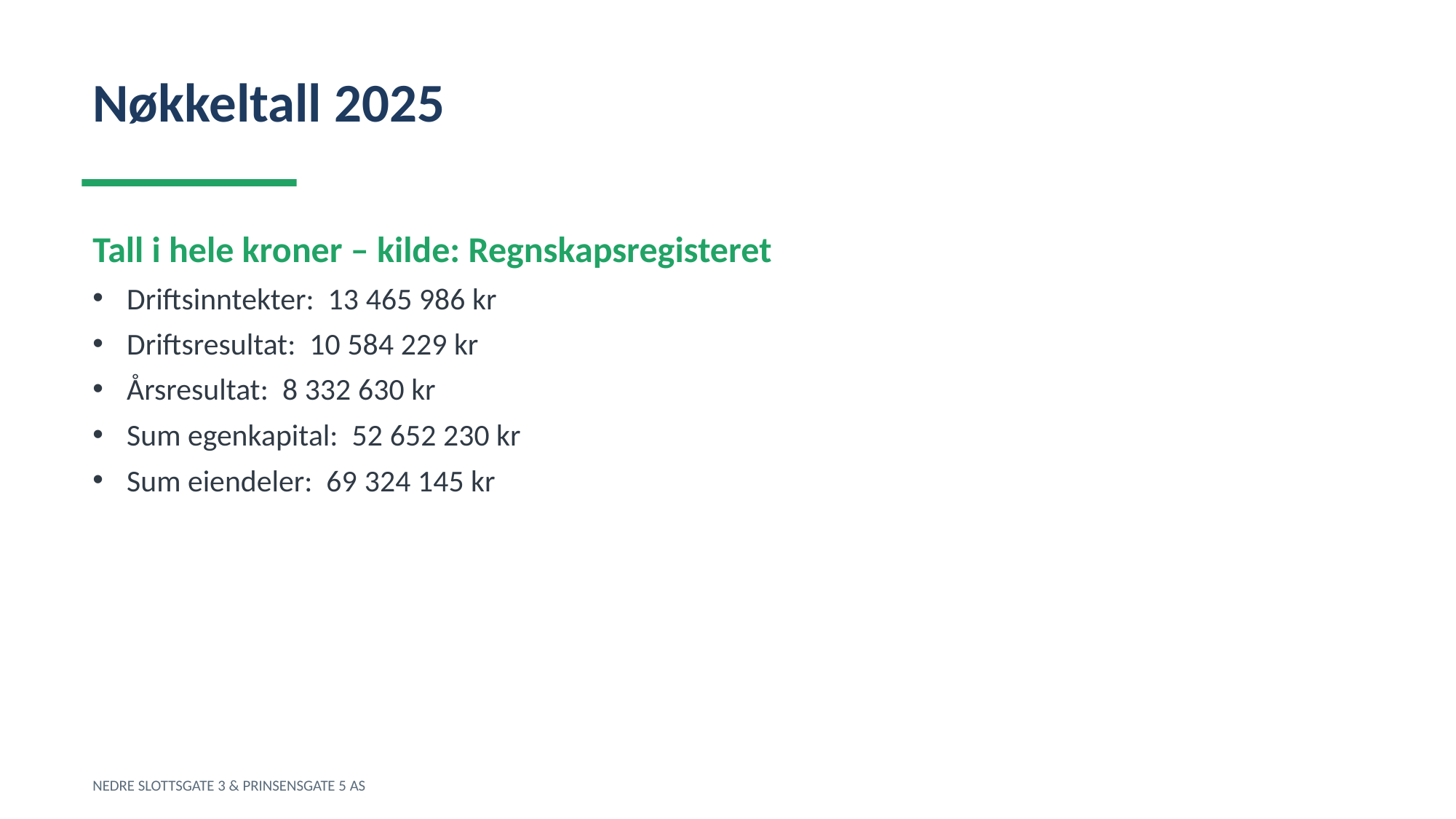

Nøkkeltall 2025

Tall i hele kroner – kilde: Regnskapsregisteret
Driftsinntekter:  13 465 986 kr
Driftsresultat:  10 584 229 kr
Årsresultat:  8 332 630 kr
Sum egenkapital:  52 652 230 kr
Sum eiendeler:  69 324 145 kr
NEDRE SLOTTSGATE 3 & PRINSENSGATE 5 AS